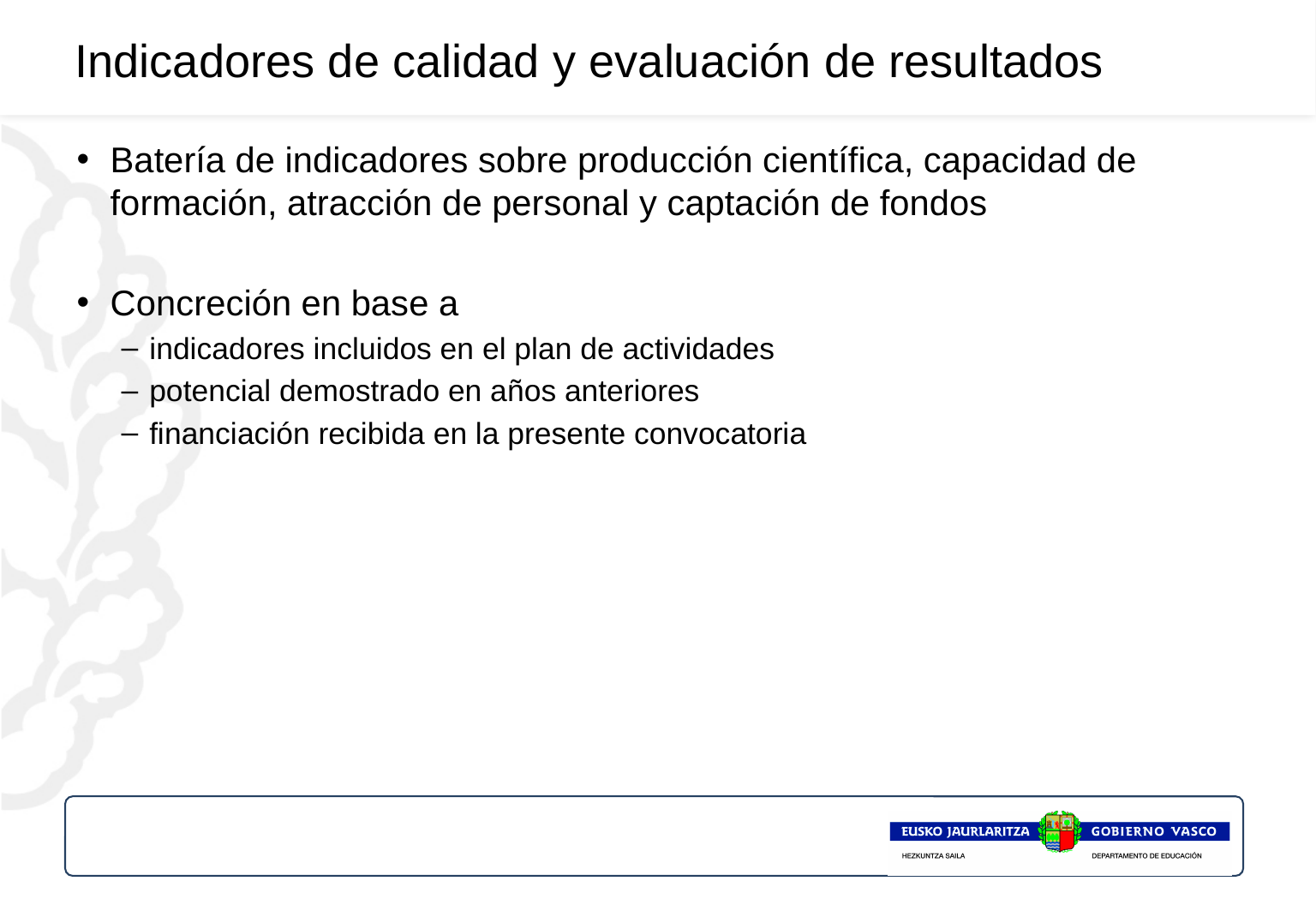

# Indicadores de calidad y evaluación de resultados
Batería de indicadores sobre producción científica, capacidad de formación, atracción de personal y captación de fondos

Concreción en base a
indicadores incluidos en el plan de actividades
potencial demostrado en años anteriores
financiación recibida en la presente convocatoria